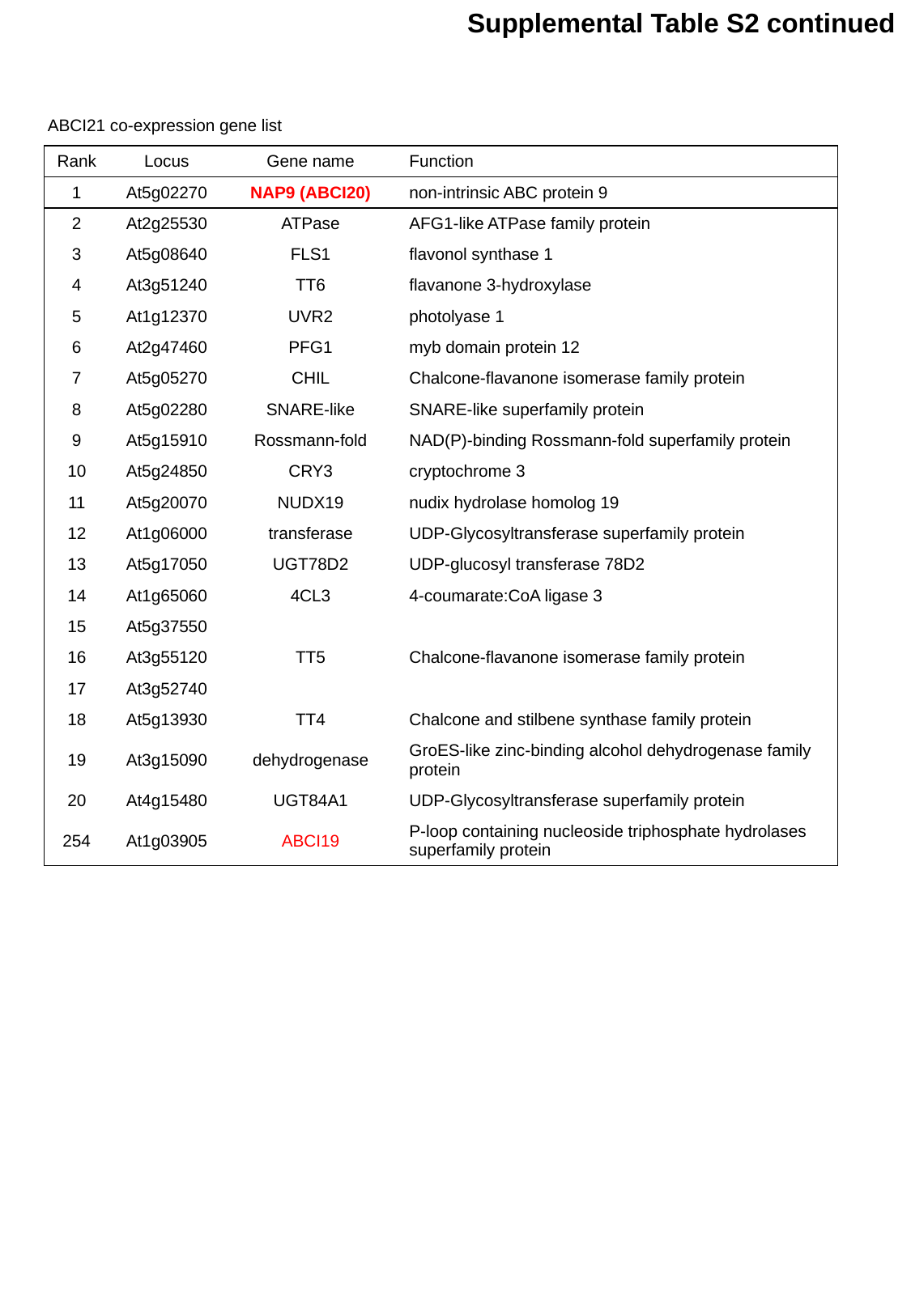

Supplemental Table S2 continued
ABCI21 co-expression gene list
| Rank | Locus | Gene name | Function |
| --- | --- | --- | --- |
| 1 | At5g02270 | NAP9 (ABCI20) | non-intrinsic ABC protein 9 |
| 2 | At2g25530 | ATPase | AFG1-like ATPase family protein |
| 3 | At5g08640 | FLS1 | flavonol synthase 1 |
| 4 | At3g51240 | TT6 | flavanone 3-hydroxylase |
| 5 | At1g12370 | UVR2 | photolyase 1 |
| 6 | At2g47460 | PFG1 | myb domain protein 12 |
| 7 | At5g05270 | CHIL | Chalcone-flavanone isomerase family protein |
| 8 | At5g02280 | SNARE-like | SNARE-like superfamily protein |
| 9 | At5g15910 | Rossmann-fold | NAD(P)-binding Rossmann-fold superfamily protein |
| 10 | At5g24850 | CRY3 | cryptochrome 3 |
| 11 | At5g20070 | NUDX19 | nudix hydrolase homolog 19 |
| 12 | At1g06000 | transferase | UDP-Glycosyltransferase superfamily protein |
| 13 | At5g17050 | UGT78D2 | UDP-glucosyl transferase 78D2 |
| 14 | At1g65060 | 4CL3 | 4-coumarate:CoA ligase 3 |
| 15 | At5g37550 |  |  |
| 16 | At3g55120 | TT5 | Chalcone-flavanone isomerase family protein |
| 17 | At3g52740 |  |  |
| 18 | At5g13930 | TT4 | Chalcone and stilbene synthase family protein |
| 19 | At3g15090 | dehydrogenase | GroES-like zinc-binding alcohol dehydrogenase family protein |
| 20 | At4g15480 | UGT84A1 | UDP-Glycosyltransferase superfamily protein |
| 254 | At1g03905 | ABCI19 | P-loop containing nucleoside triphosphate hydrolases superfamily protein |